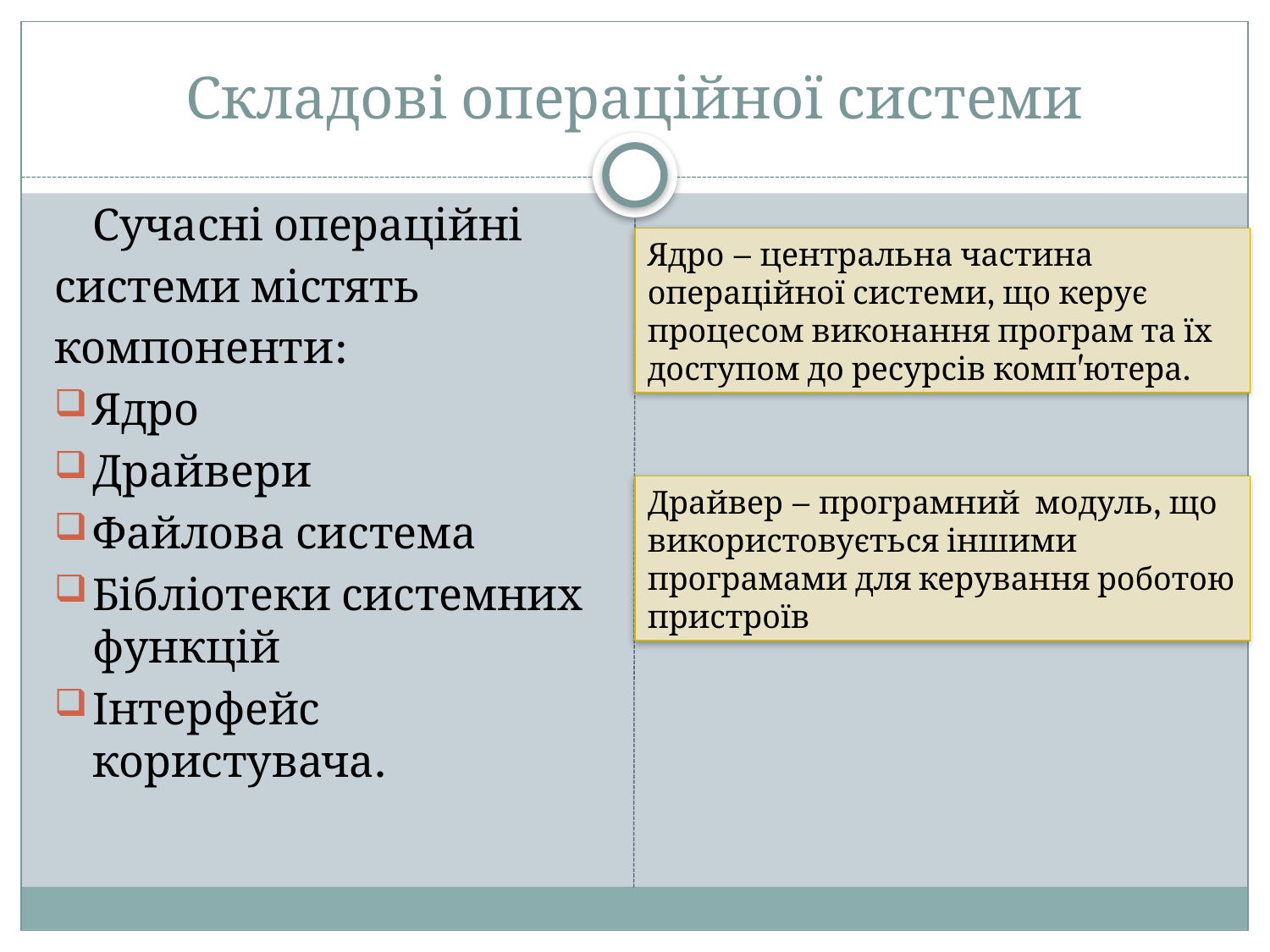

# Складові операційної системи
	Сучасні операційні
системи містять
компоненти:
Ядро
Драйвери
Файлова система
Бібліотеки системних функцій
Інтерфейс користувача.
Ядро – центральна частина операційної системи, що керує процесом виконання програм та їх доступом до ресурсів комп'ютера.
Драйвер – програмний  модуль, що використовується іншими програмами для керування роботою пристроїв